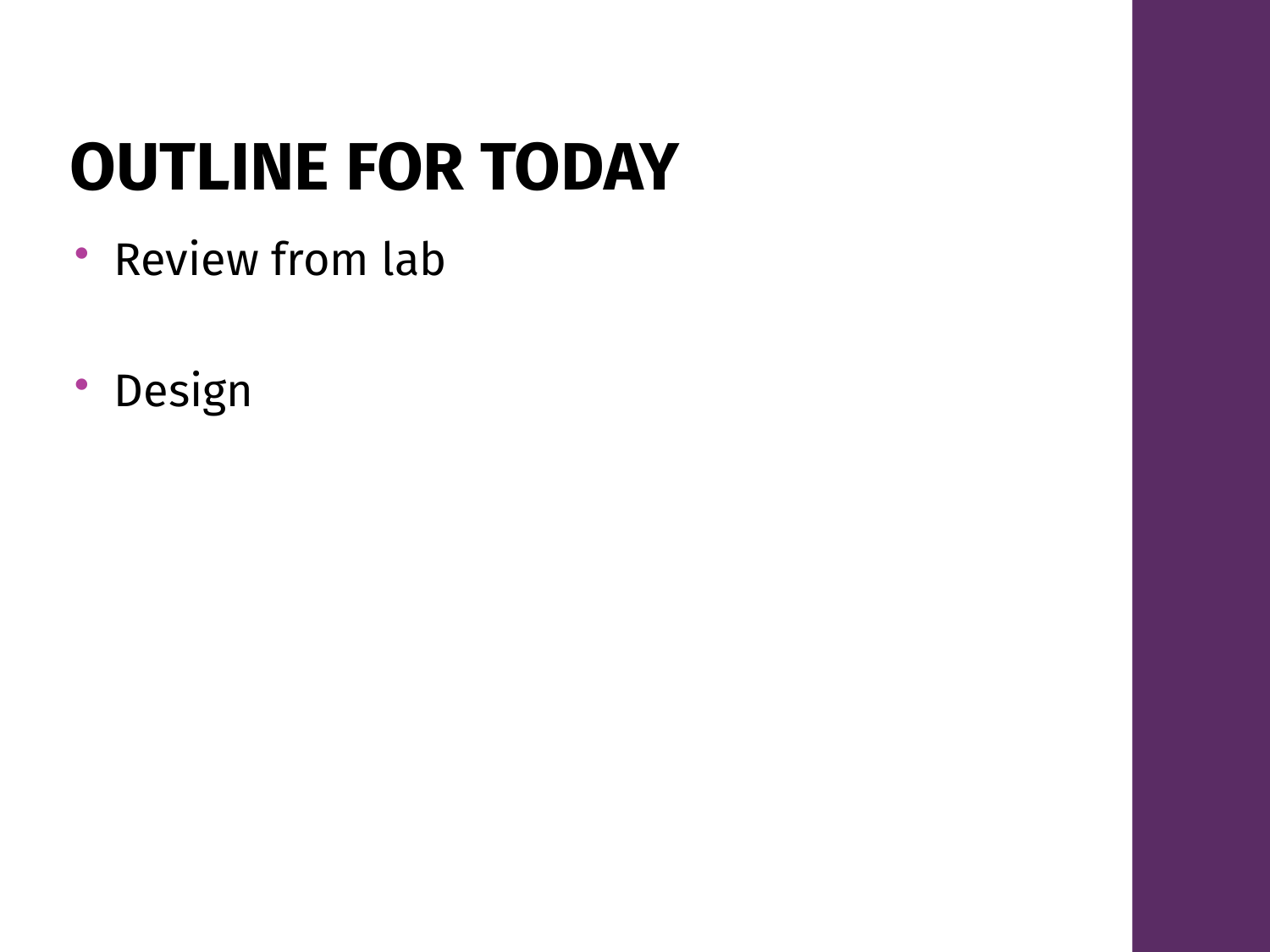

# Outline for Today
Review from lab

Design